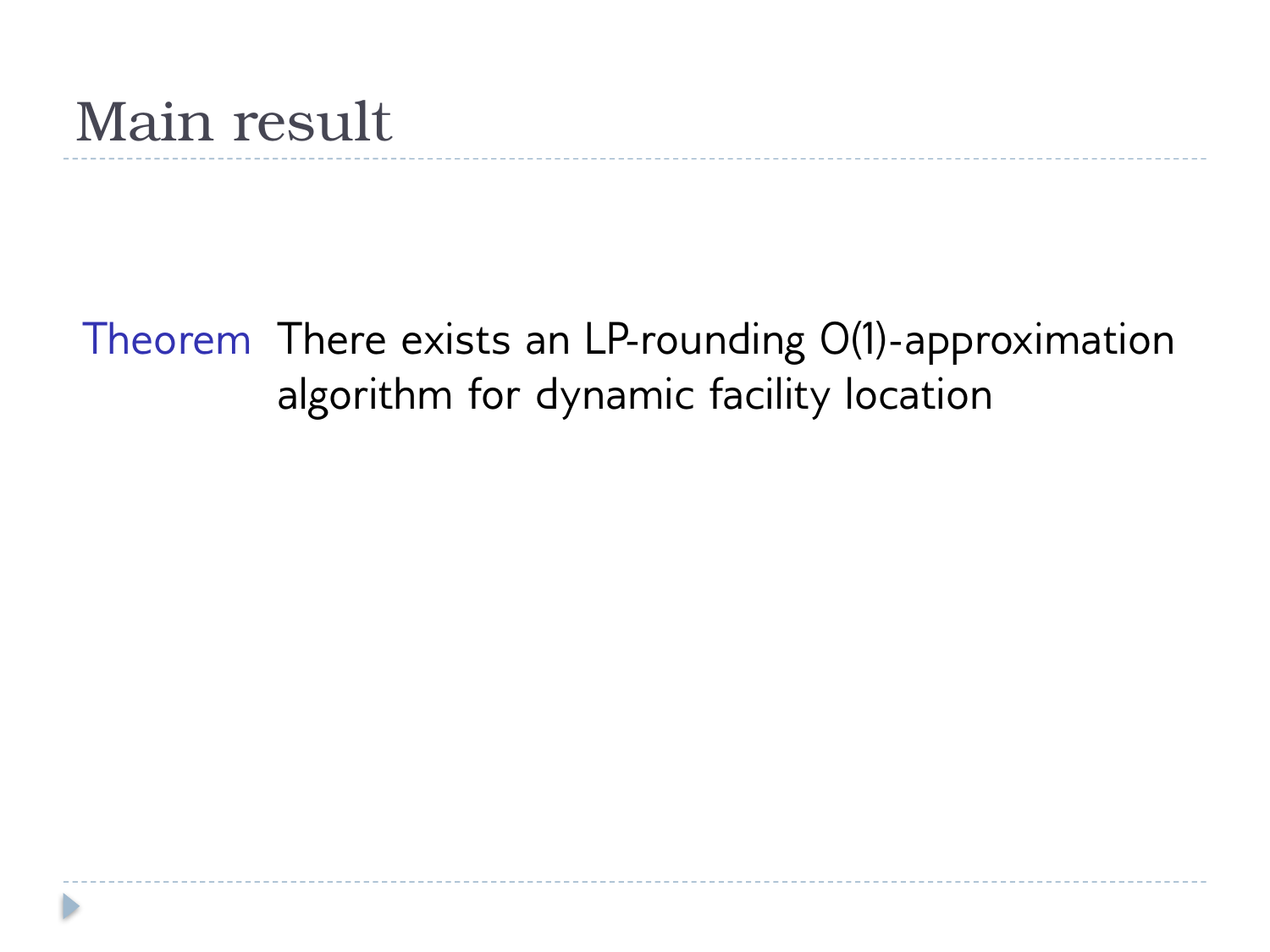

# Main result

Theorem

There exists an LP-rounding O(1)-approximation algorithm for dynamic facility location